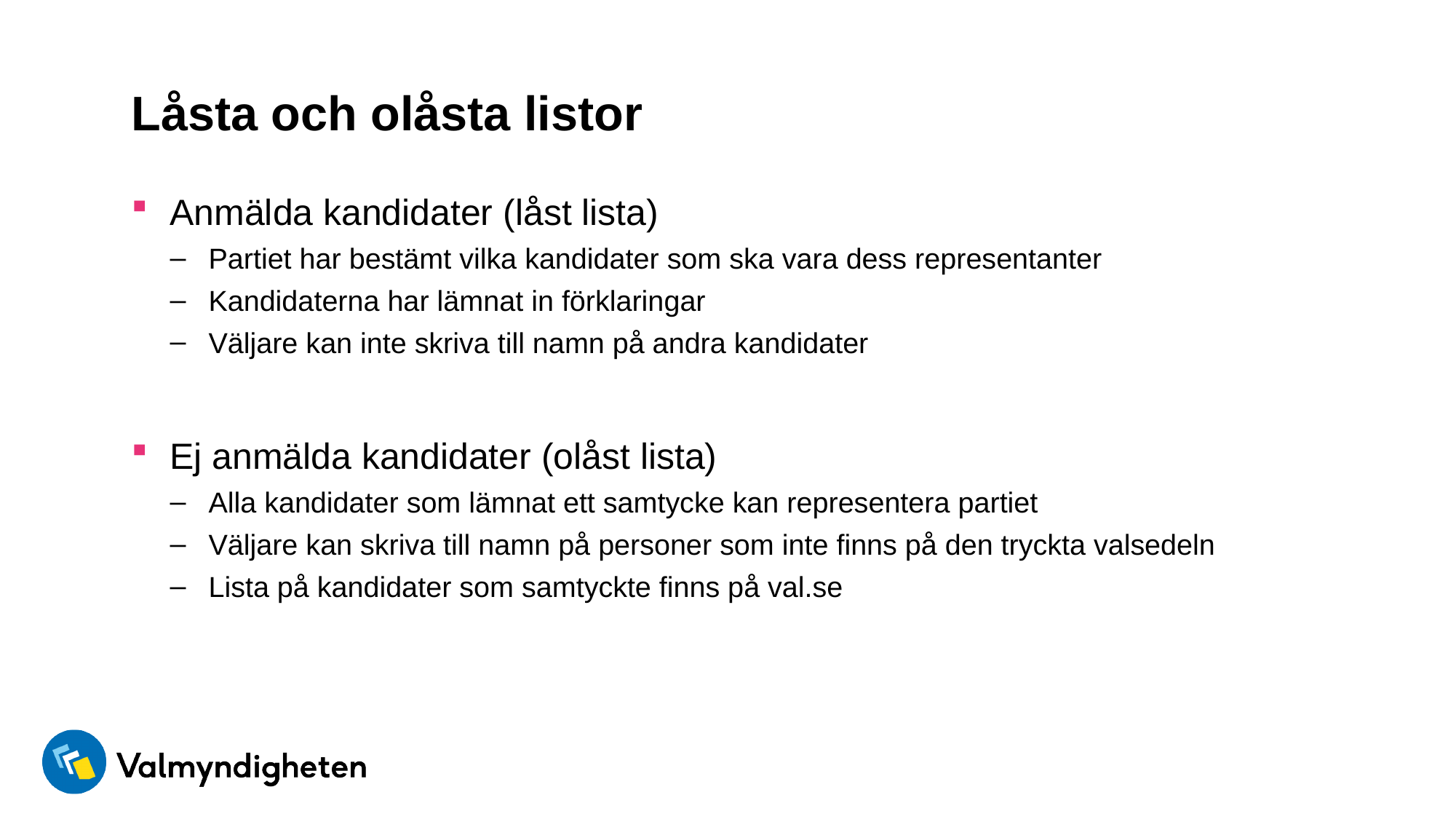

# Låsta och olåsta listor
Anmälda kandidater (låst lista)
Partiet har bestämt vilka kandidater som ska vara dess representanter
Kandidaterna har lämnat in förklaringar
Väljare kan inte skriva till namn på andra kandidater

Ej anmälda kandidater (olåst lista)
Alla kandidater som lämnat ett samtycke kan representera partiet
Väljare kan skriva till namn på personer som inte finns på den tryckta valsedeln
Lista på kandidater som samtyckte finns på val.se